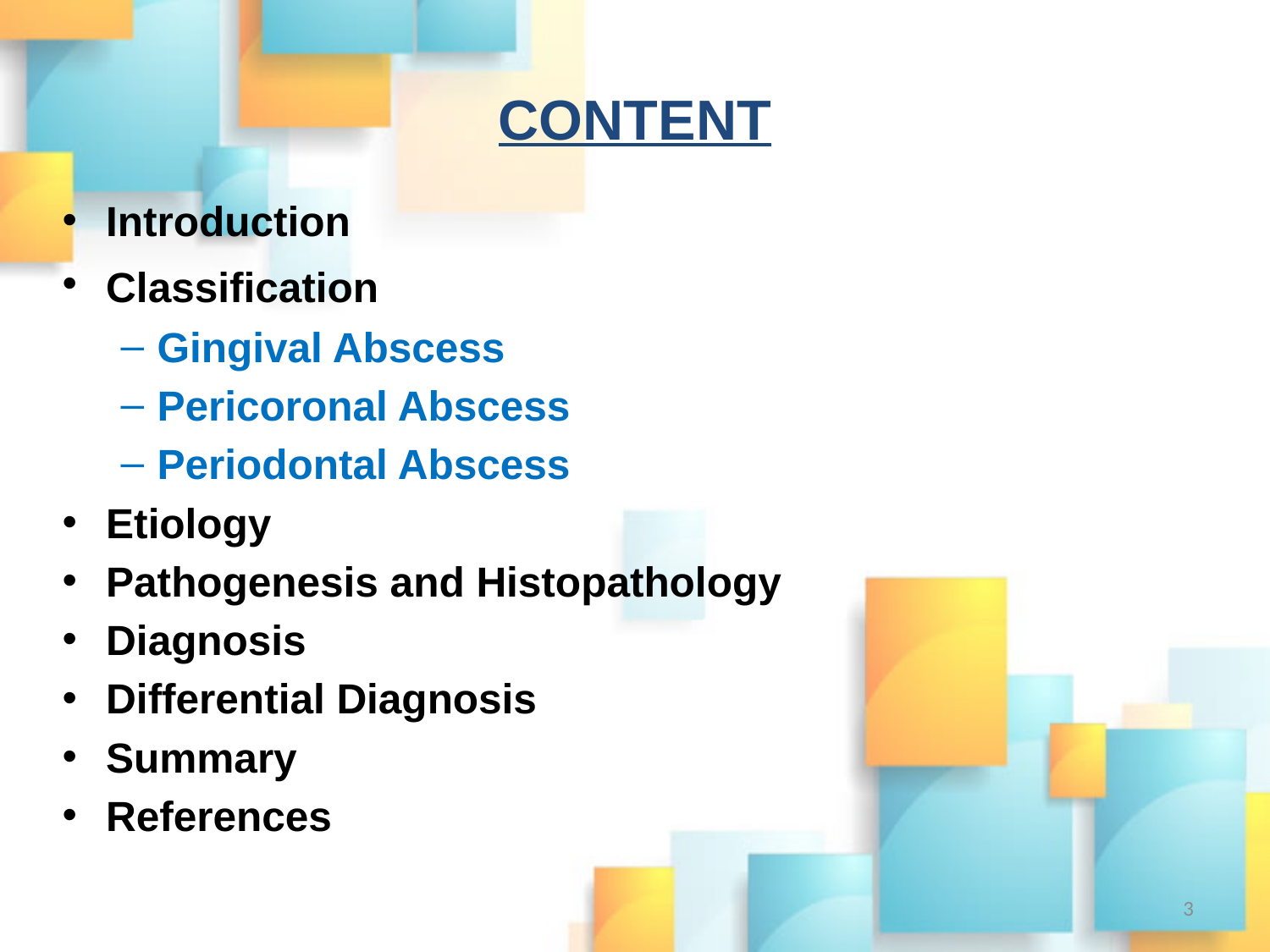

# CONTENT
Introduction
Classification
Gingival Abscess
Pericoronal Abscess
Periodontal Abscess
Etiology
Pathogenesis and Histopathology
Diagnosis
Differential Diagnosis
Summary
References
3